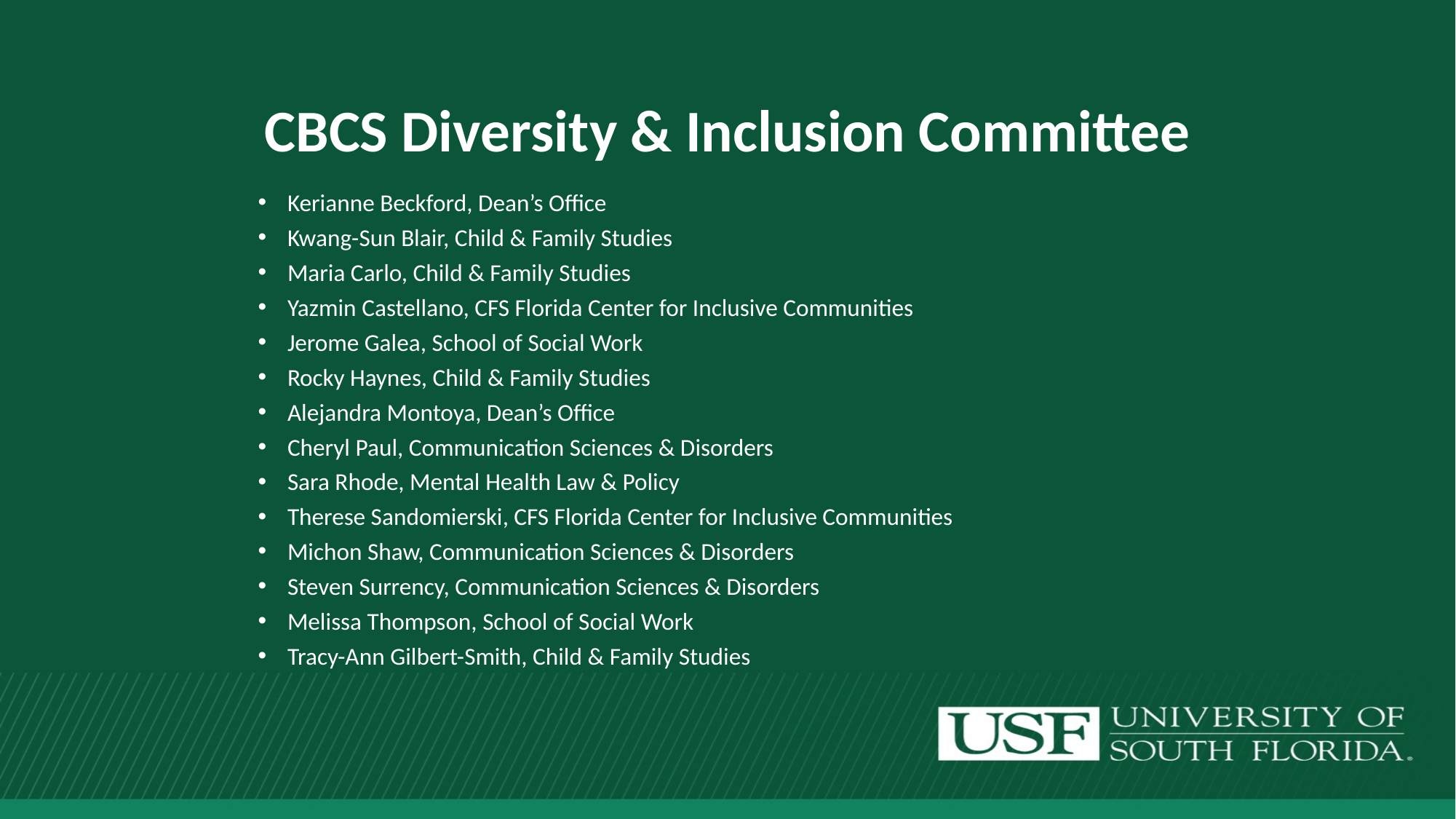

# CBCS Diversity & Inclusion Committee
Kerianne Beckford, Dean’s Office
Kwang-Sun Blair, Child & Family Studies
Maria Carlo, Child & Family Studies
Yazmin Castellano, CFS Florida Center for Inclusive Communities
Jerome Galea, School of Social Work
Rocky Haynes, Child & Family Studies
Alejandra Montoya, Dean’s Office
Cheryl Paul, Communication Sciences & Disorders
Sara Rhode, Mental Health Law & Policy
Therese Sandomierski, CFS Florida Center for Inclusive Communities
Michon Shaw, Communication Sciences & Disorders
Steven Surrency, Communication Sciences & Disorders
Melissa Thompson, School of Social Work
Tracy-Ann Gilbert-Smith, Child & Family Studies